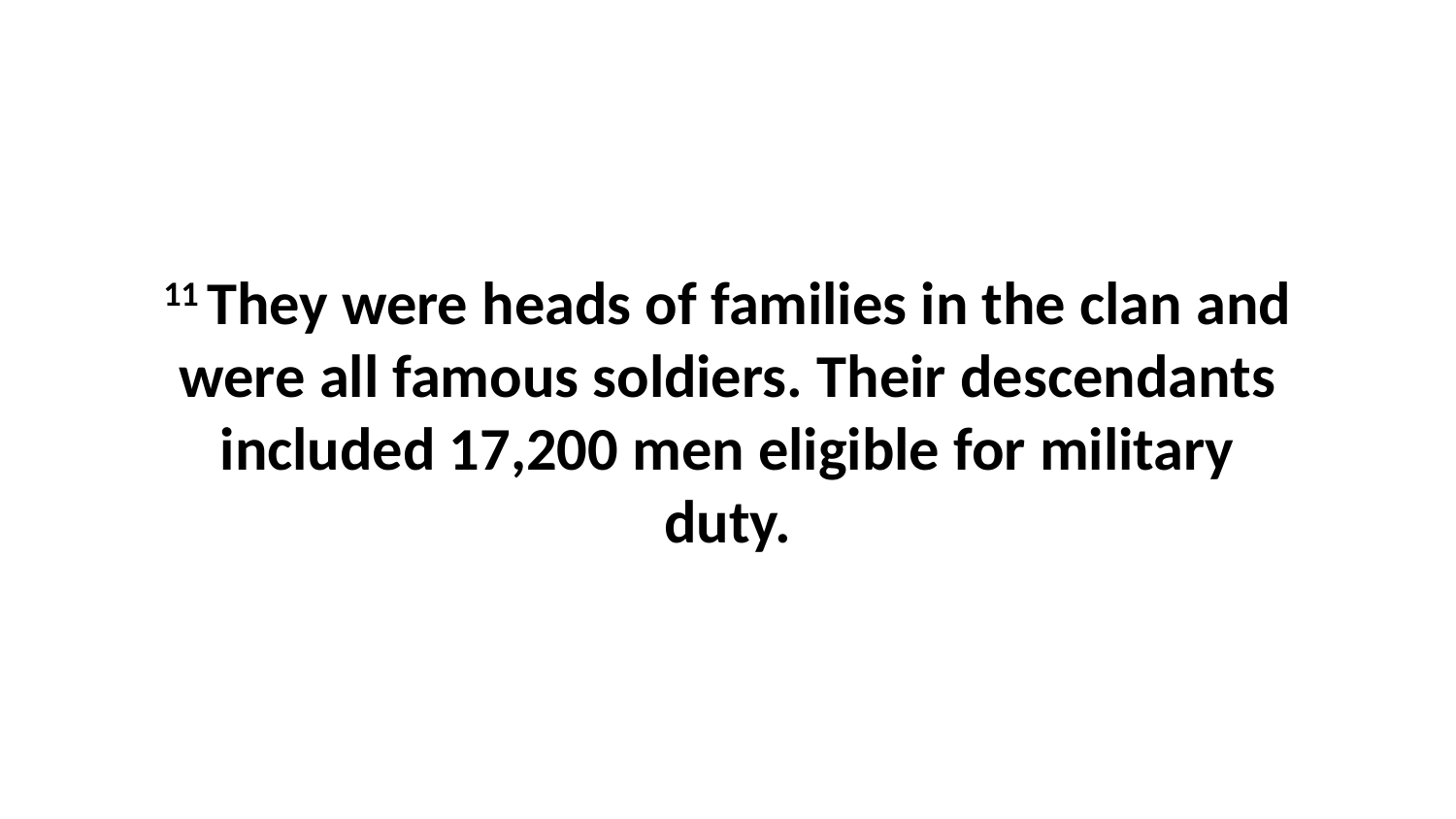

11 They were heads of families in the clan and were all famous soldiers. Their descendants included 17,200 men eligible for military duty.